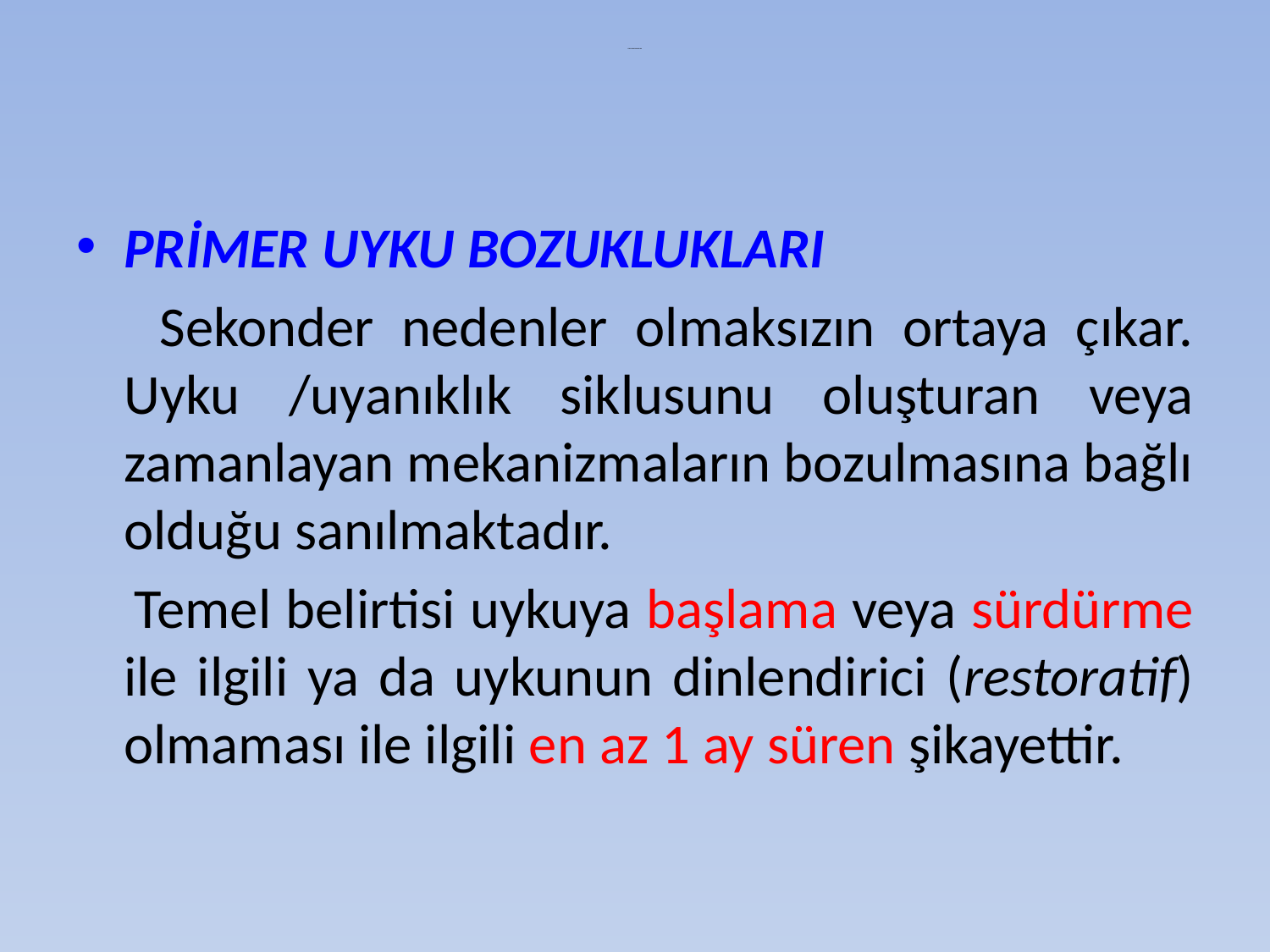

# UYKU BOZUKLUKLARI

PRİMER UYKU BOZUKLUKLARI
   Sekonder nedenler olmaksızın ortaya çıkar. Uyku /uyanıklık siklusunu oluşturan veya zamanlayan mekanizmaların bozulmasına bağlı olduğu sanılmaktadır.
    Temel belirtisi uykuya başlama veya sürdürme ile ilgili ya da uykunun dinlendirici (restoratif) olmaması ile ilgili en az 1 ay süren şikayettir.